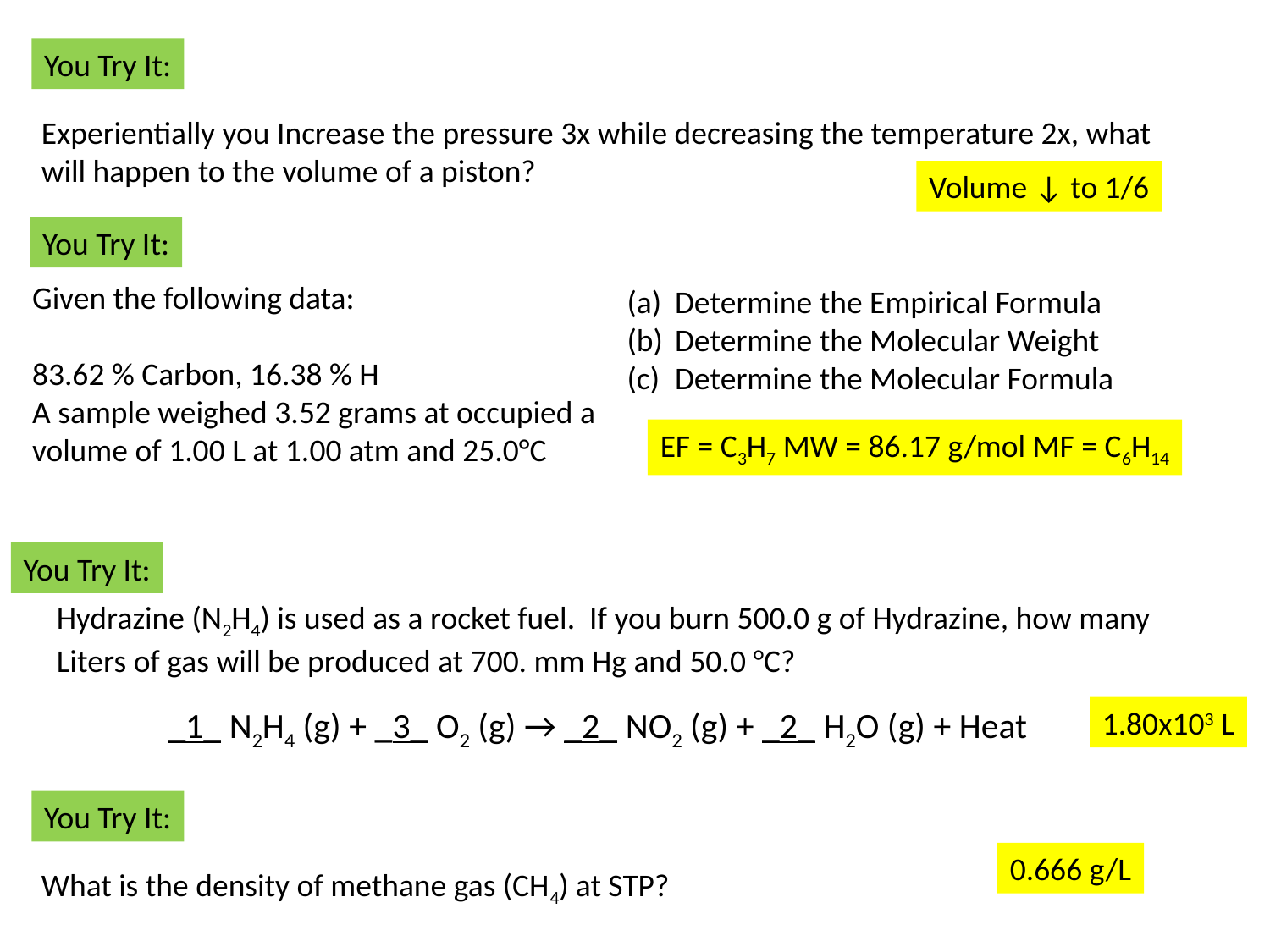

You Try It:
Experientially you Increase the pressure 3x while decreasing the temperature 2x, what will happen to the volume of a piston?
Volume ↓ to 1/6
You Try It:
Given the following data:

83.62 % Carbon, 16.38 % H
A sample weighed 3.52 grams at occupied a volume of 1.00 L at 1.00 atm and 25.0°C
Determine the Empirical Formula
Determine the Molecular Weight
Determine the Molecular Formula
EF = C3H7 MW = 86.17 g/mol MF = C6H14
You Try It:
Hydrazine (N2H4) is used as a rocket fuel.  If you burn 500.0 g of Hydrazine, how many Liters of gas will be produced at 700. mm Hg and 50.0 °C?
_1_ N2H4 (g) + _3_ O2 (g) → _2_ NO2 (g) + _2_ H2O (g) + Heat
1.80x103 L
You Try It:
What is the density of methane gas (CH4) at STP?
0.666 g/L